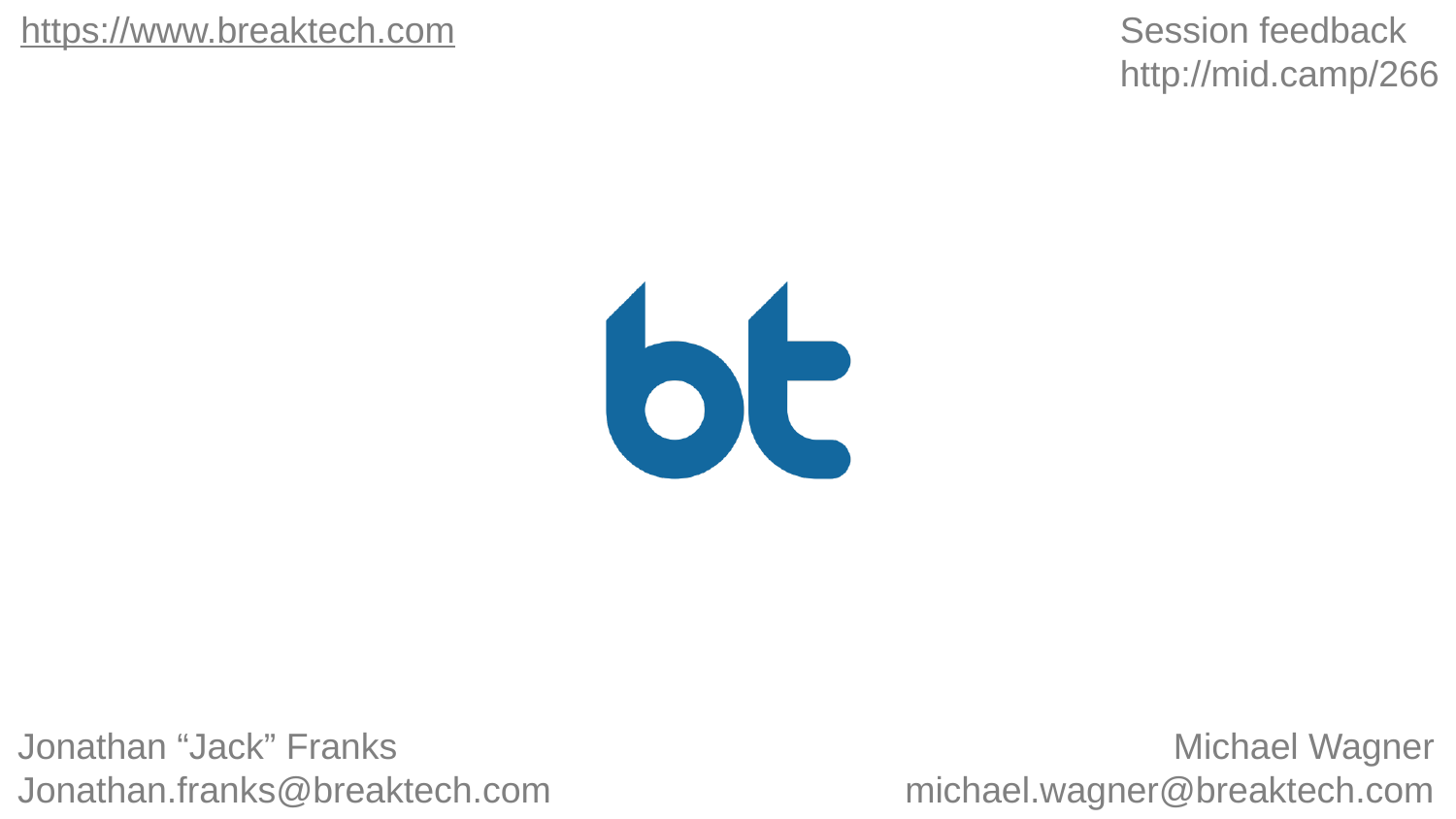

https://www.breaktech.com
Session feedback
http://mid.camp/266
Michael Wagner
michael.wagner@breaktech.com
Jonathan “Jack” Franks
Jonathan.franks@breaktech.com